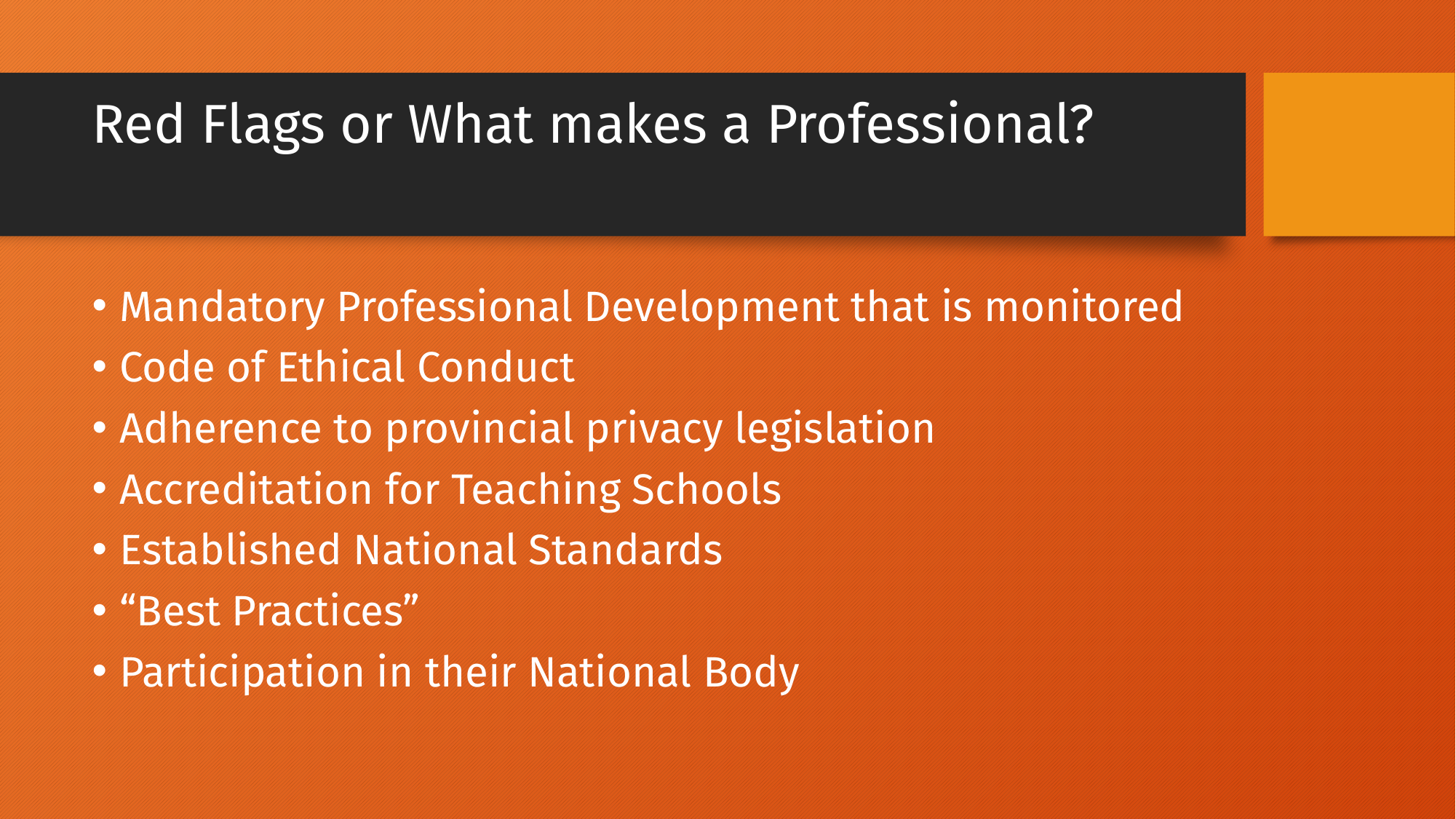

# Red Flags or What makes a Professional?
Mandatory Professional Development that is monitored
Code of Ethical Conduct
Adherence to provincial privacy legislation
Accreditation for Teaching Schools
Established National Standards
“Best Practices”
Participation in their National Body